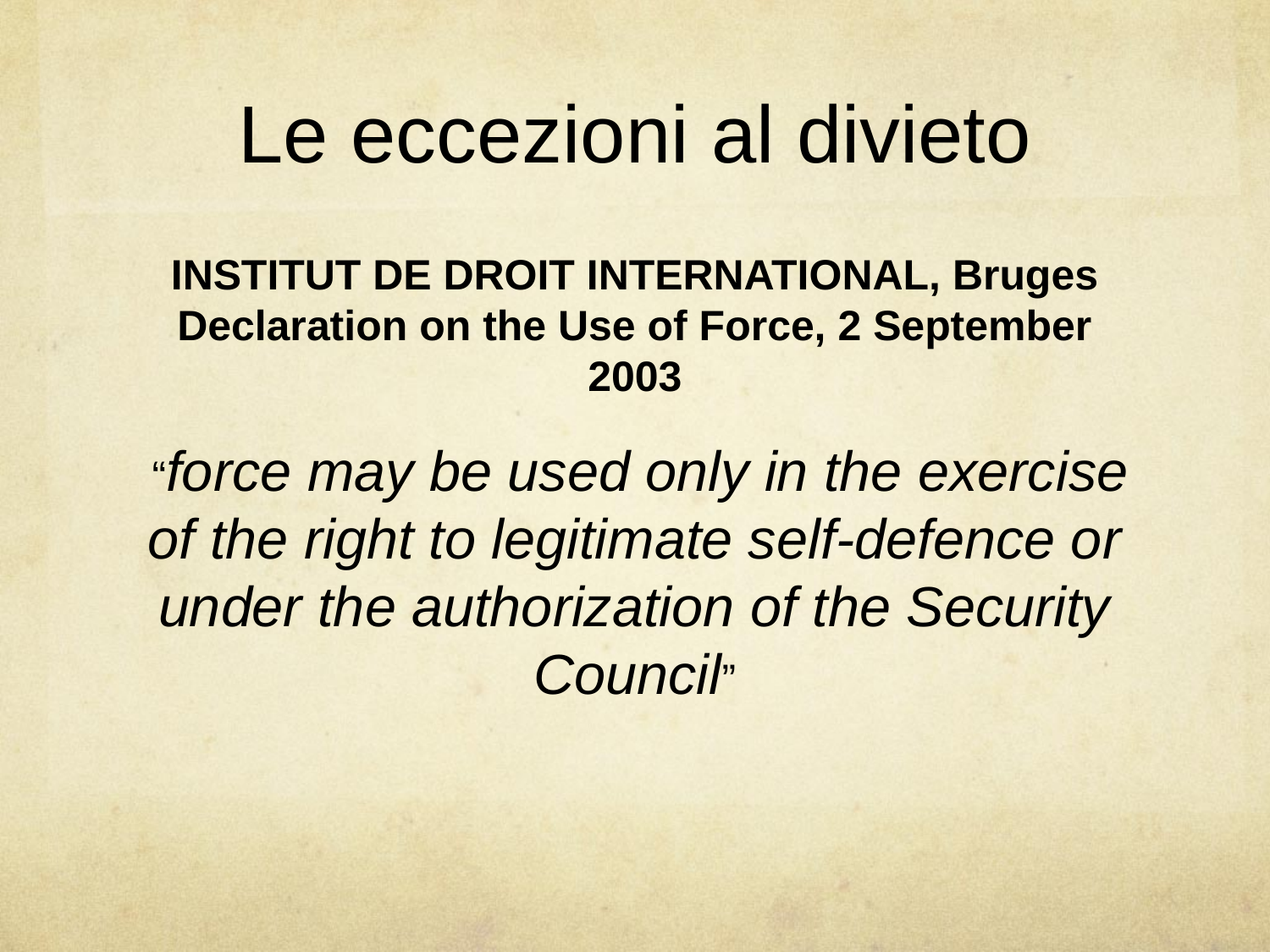

# Le eccezioni al divieto
INSTITUT DE DROIT INTERNATIONAL, Bruges Declaration on the Use of Force, 2 September 2003
 “force may be used only in the exercise of the right to legitimate self-defence or under the authorization of the Security Council”